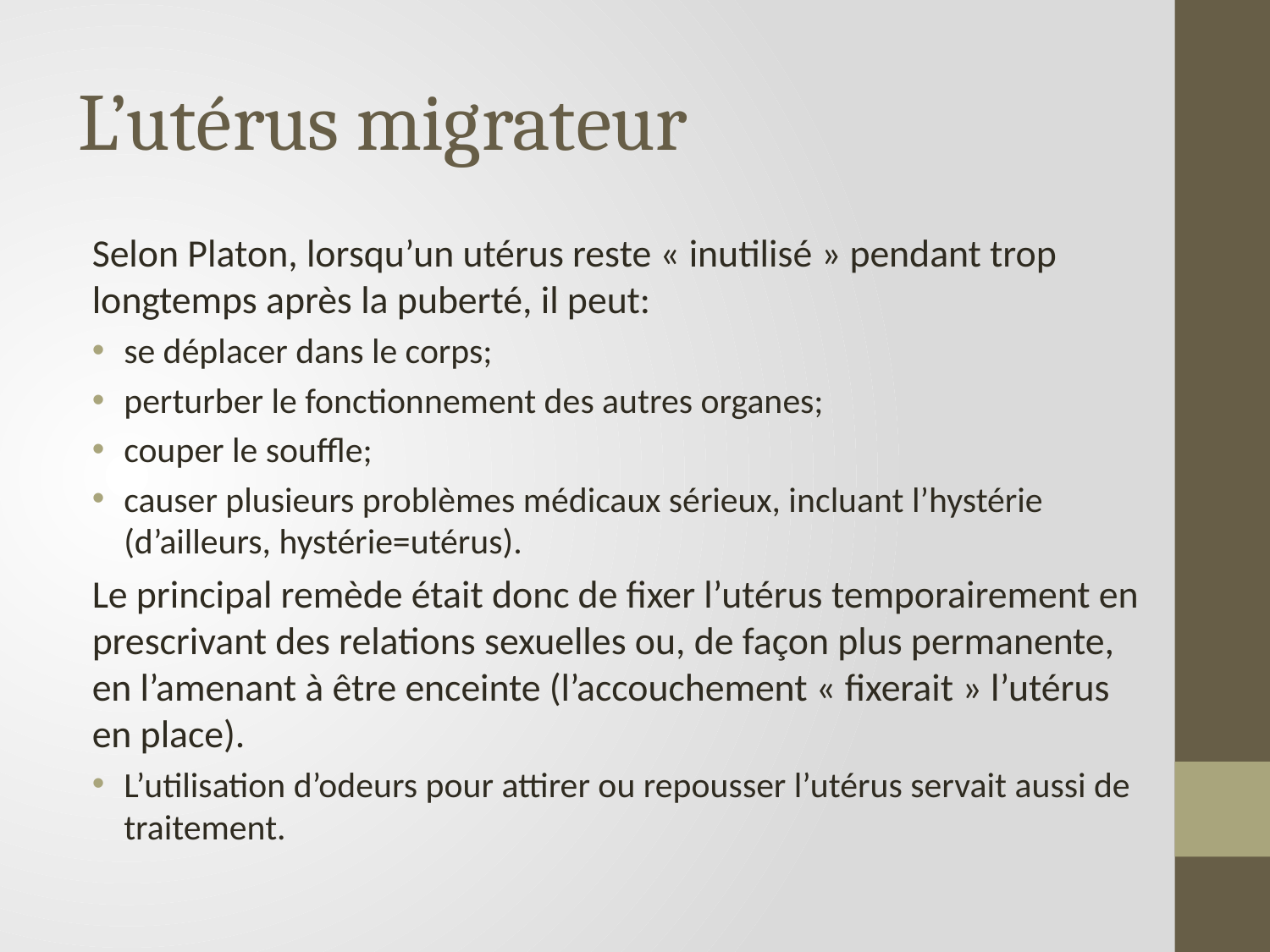

# L’utérus migrateur
Selon Platon, lorsqu’un utérus reste « inutilisé » pendant trop longtemps après la puberté, il peut:
se déplacer dans le corps;
perturber le fonctionnement des autres organes;
couper le souffle;
causer plusieurs problèmes médicaux sérieux, incluant l’hystérie (d’ailleurs, hystérie=utérus).
Le principal remède était donc de fixer l’utérus temporairement en prescrivant des relations sexuelles ou, de façon plus permanente, en l’amenant à être enceinte (l’accouchement « fixerait » l’utérus en place).
L’utilisation d’odeurs pour attirer ou repousser l’utérus servait aussi de traitement.